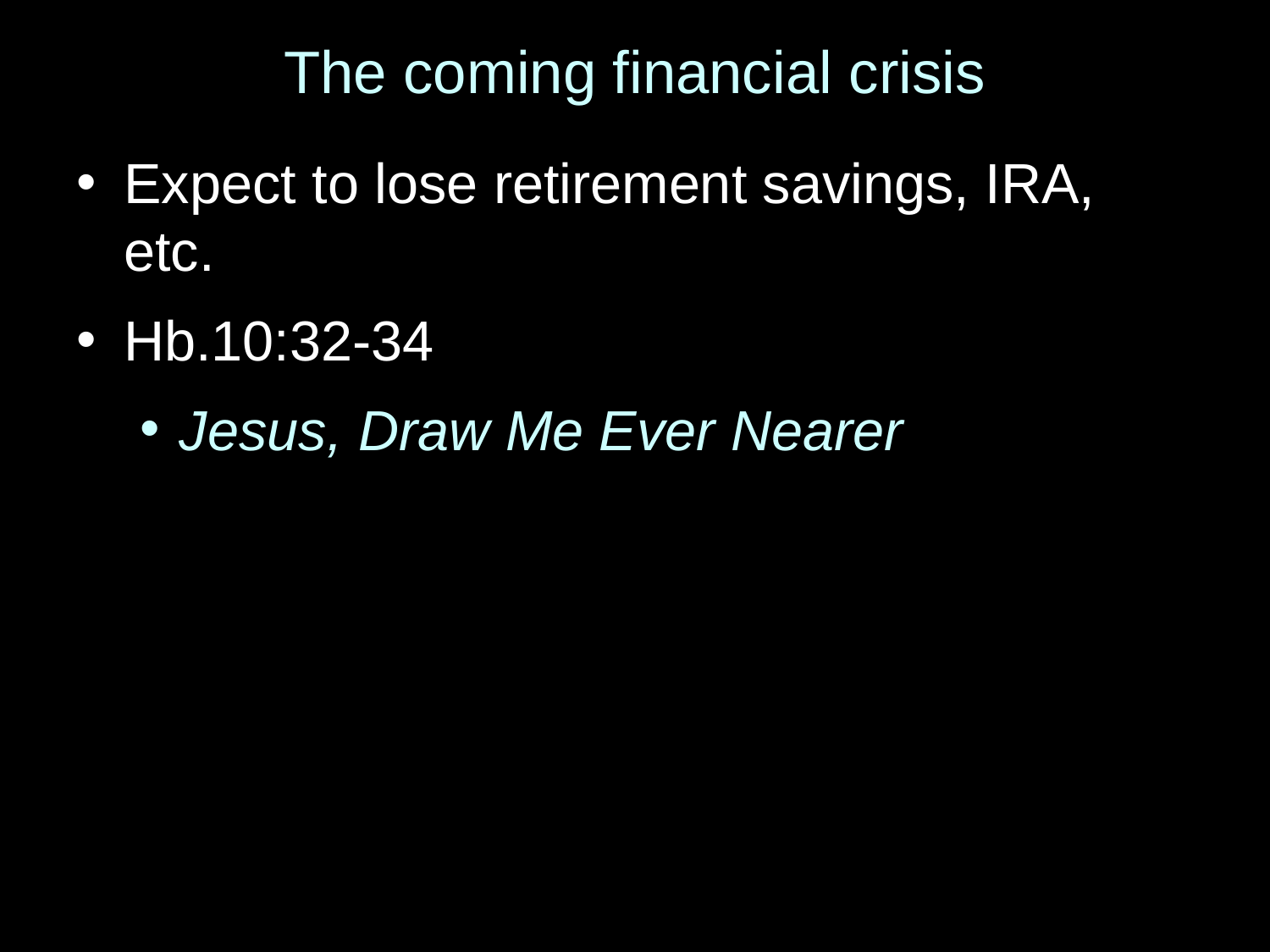

# The coming financial crisis
Expect to lose retirement savings, IRA, etc.
Hb.10:32-34
Jesus, Draw Me Ever Nearer